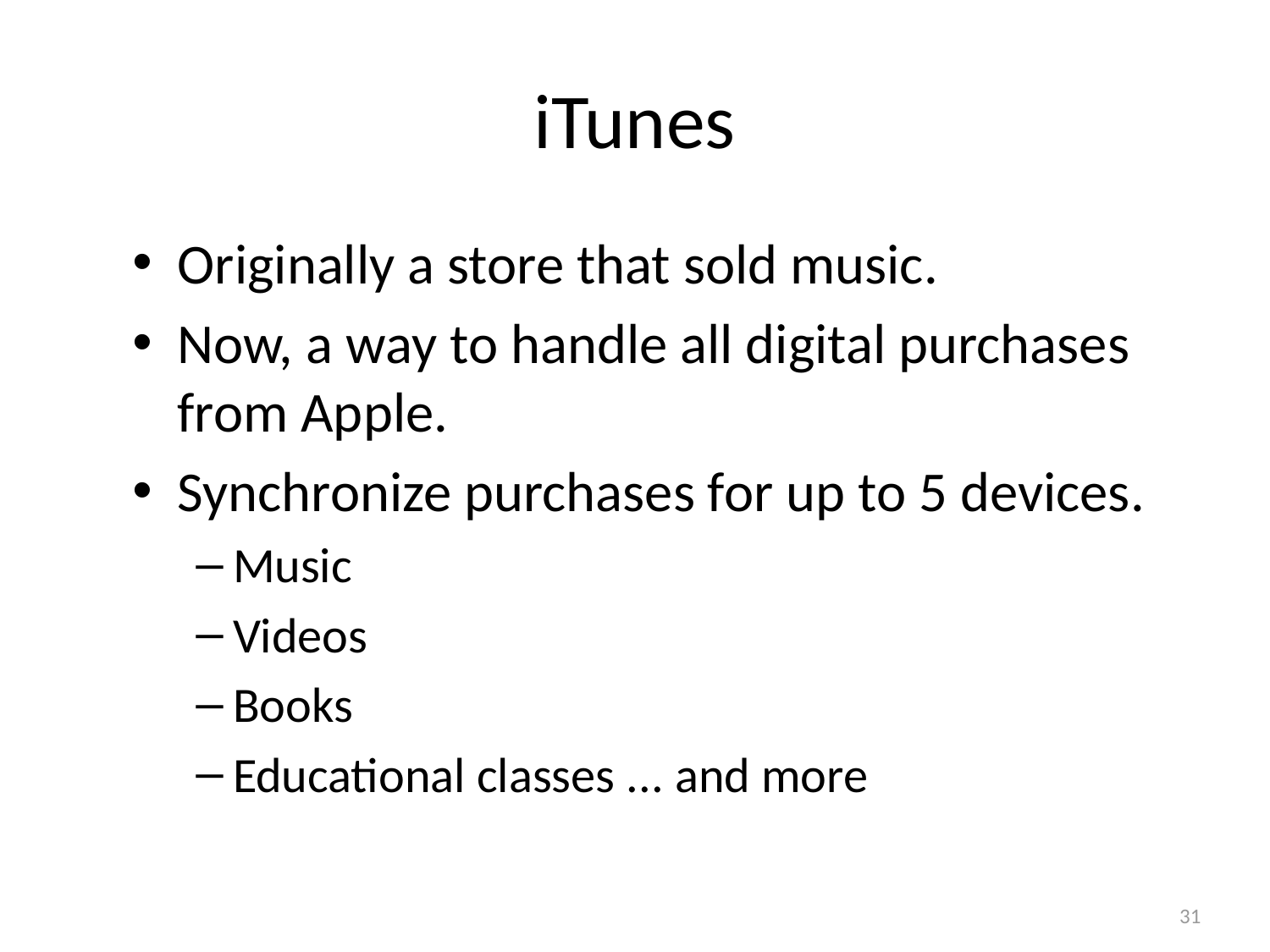

# iTunes
Originally a store that sold music.
Now, a way to handle all digital purchases from Apple.
Synchronize purchases for up to 5 devices.
Music
Videos
Books
Educational classes ... and more
31